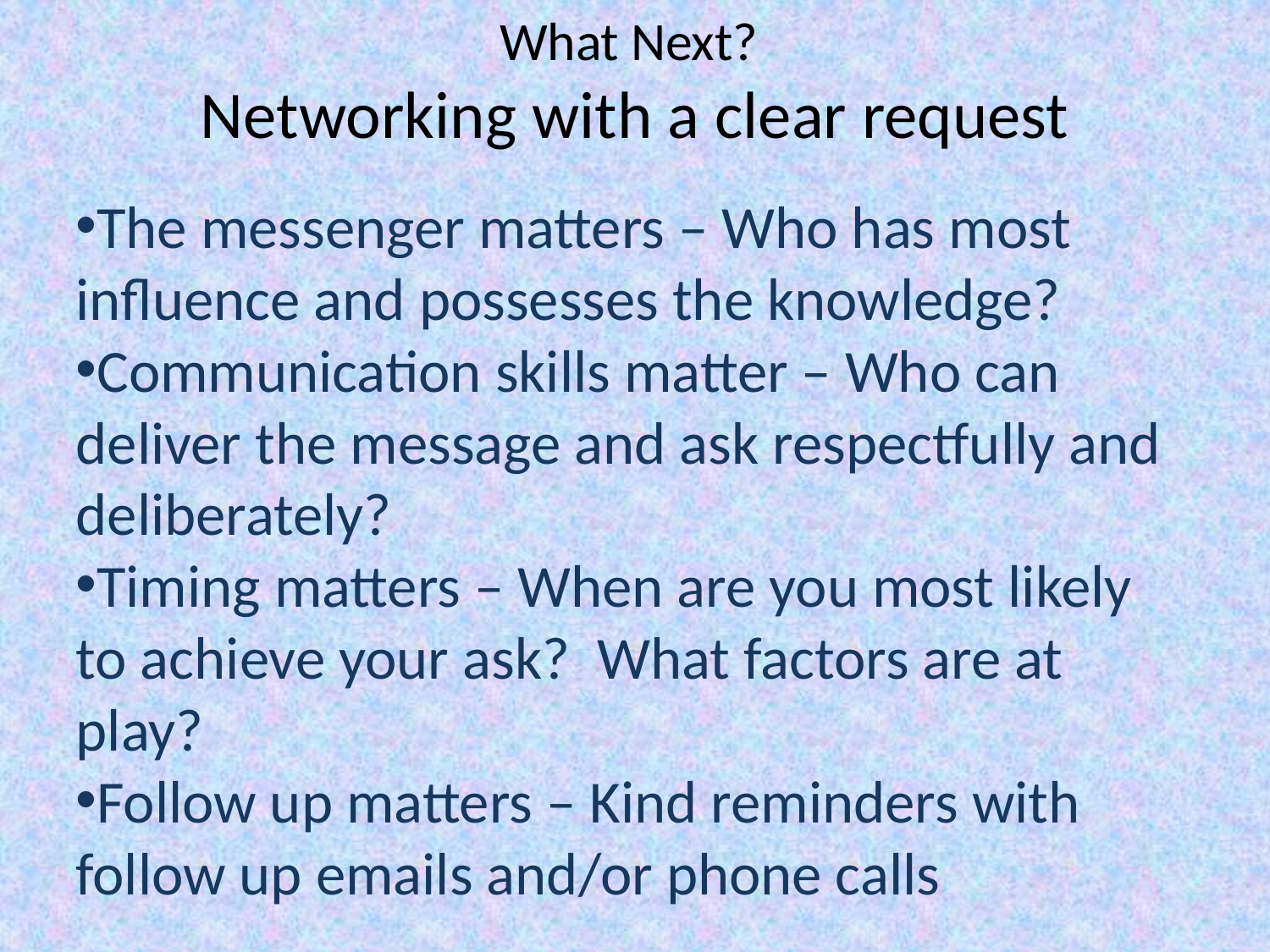

# What Next? Networking with a clear request
The messenger matters – Who has most influence and possesses the knowledge?
Communication skills matter – Who can deliver the message and ask respectfully and deliberately?
Timing matters – When are you most likely to achieve your ask?  What factors are at play?
Follow up matters – Kind reminders with follow up emails and/or phone calls